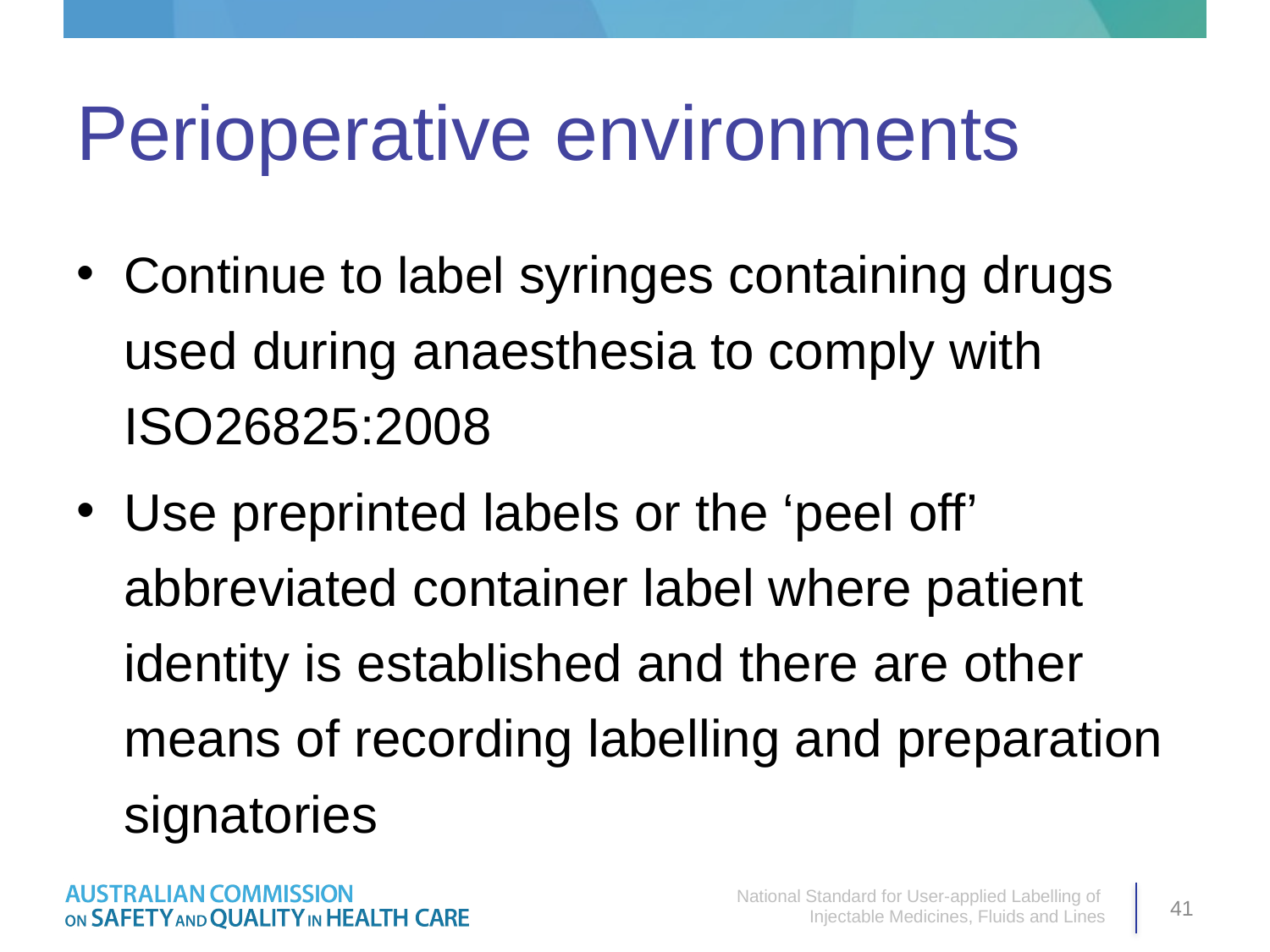

# Perioperative environments
Continue to label syringes containing drugs used during anaesthesia to comply with ISO26825:2008
Use preprinted labels or the ‘peel off’ abbreviated container label where patient identity is established and there are other means of recording labelling and preparation signatories

National Standard for User-applied Labelling of
Injectable Medicines, Fluids and Lines
41